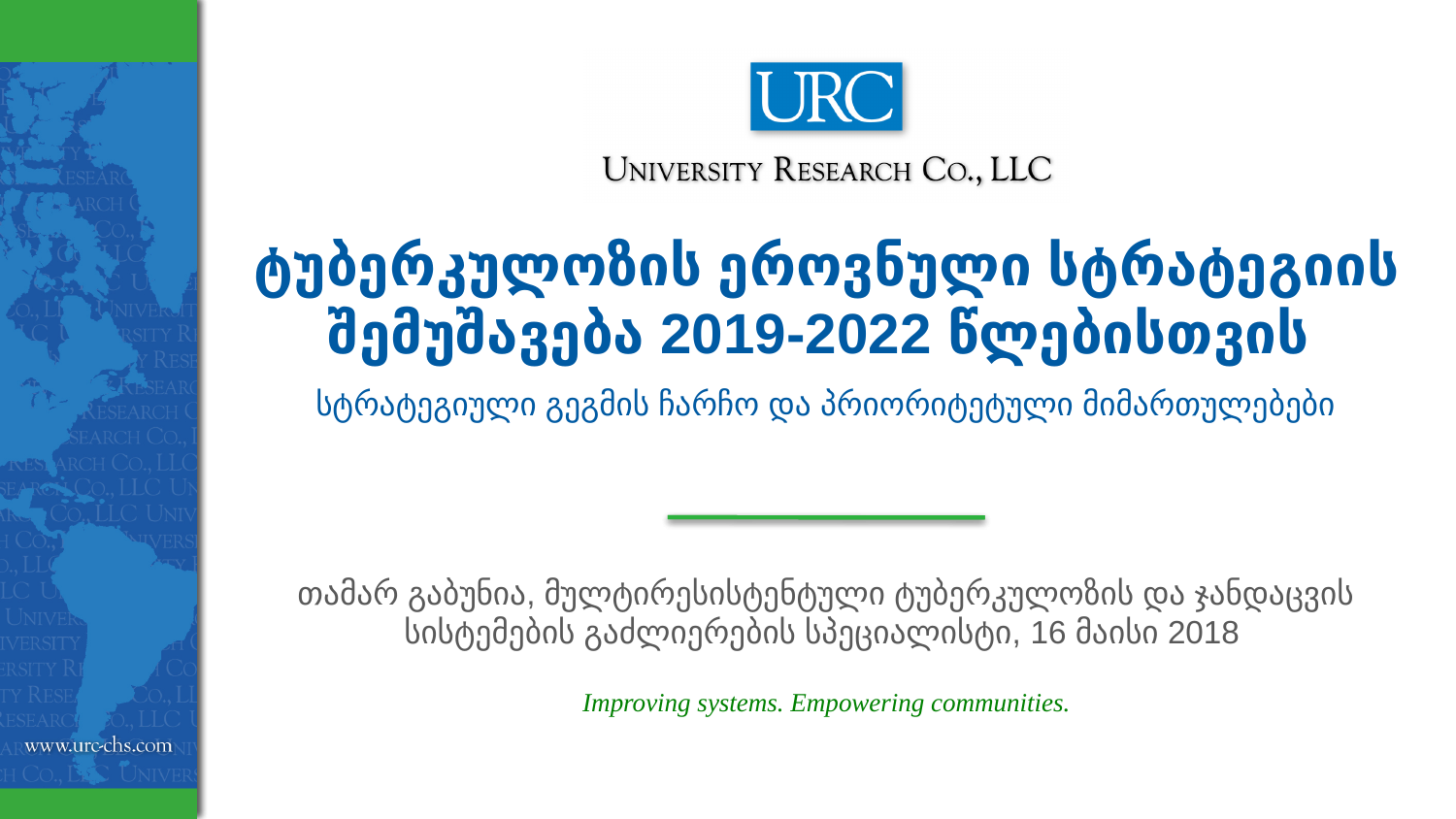

# ტუბერკულოზის ეროვნული სტრატეგიის შემუშავება 2019-2022 წლებისთვის
სტრატეგიული გეგმის ჩარჩო და პრიორიტეტული მიმართულებები
თამარ გაბუნია, მულტირესისტენტული ტუბერკულოზის და ჯანდაცვის სისტემების გაძლიერების სპეციალისტი, 16 მაისი 2018